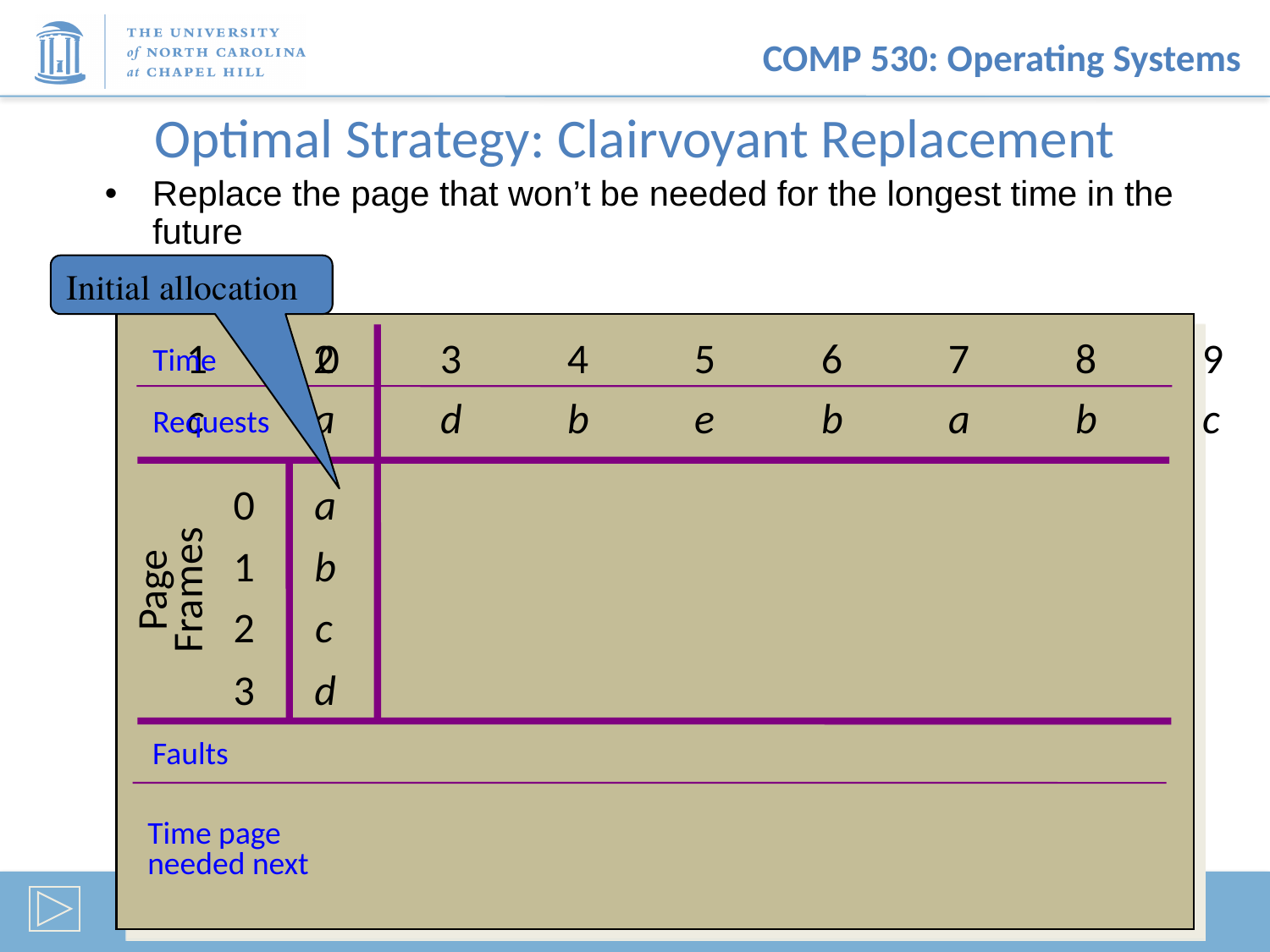

# Optimal Strategy: Clairvoyant Replacement
Replace the page that won’t be needed for the longest time in the future
Initial allocation

0
1	2	3	4	5	6	7	8	9	10
Time
c	a	d	b	e	b	a	b	c	 d

Requests

0
1
2
3
a
b
c
d
Page
Frames

Faults

Time page
needed next